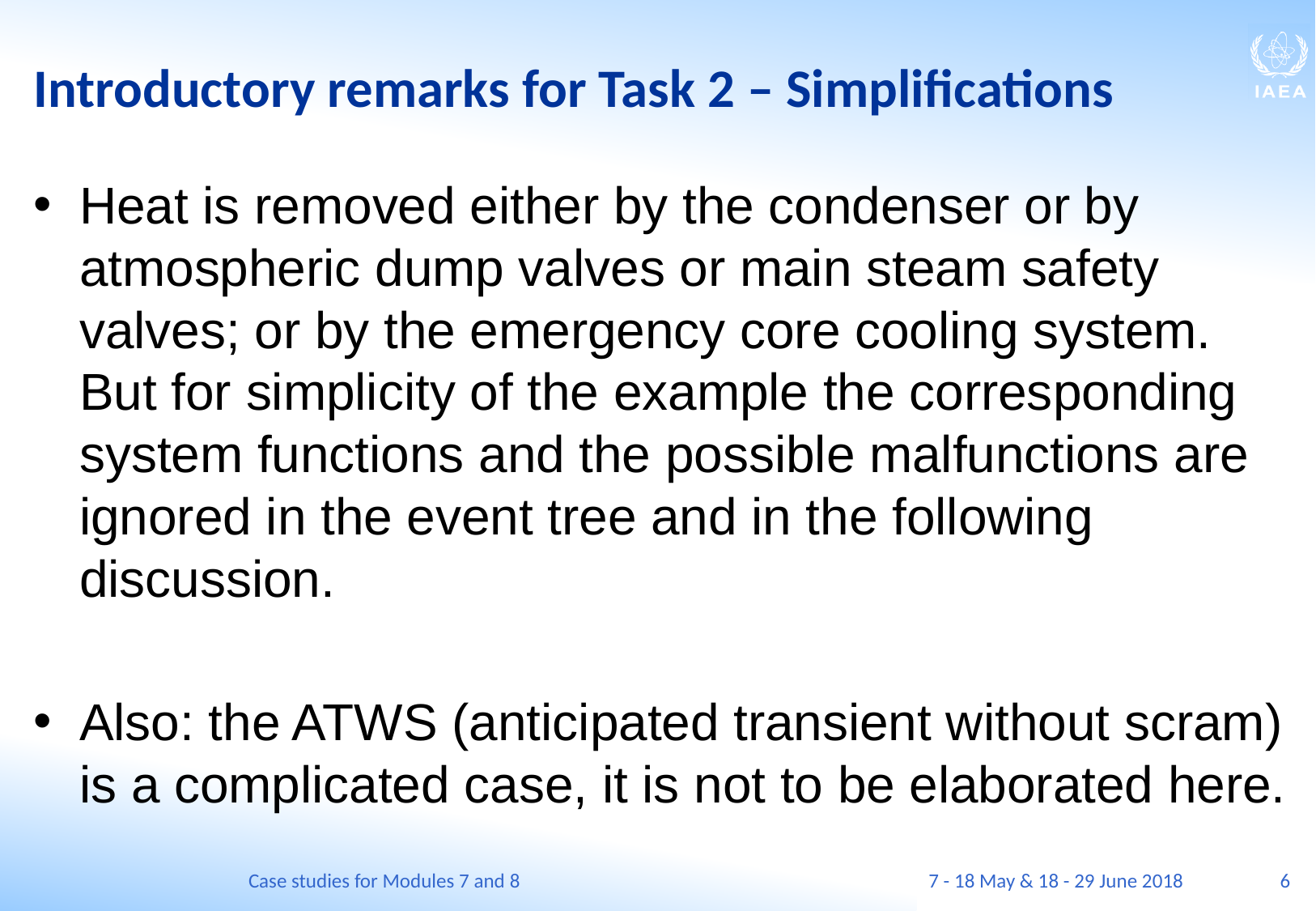

# Introductory remarks for Task 2 – Simplifications
Heat is removed either by the condenser or by atmospheric dump valves or main steam safety valves; or by the emergency core cooling system. But for simplicity of the example the corresponding system functions and the possible malfunctions are ignored in the event tree and in the following discussion.

Also: the ATWS (anticipated transient without scram) is a complicated case, it is not to be elaborated here.

Case studies for Modules 7 and 8
7 - 18 May & 18 - 29 June 2018
6